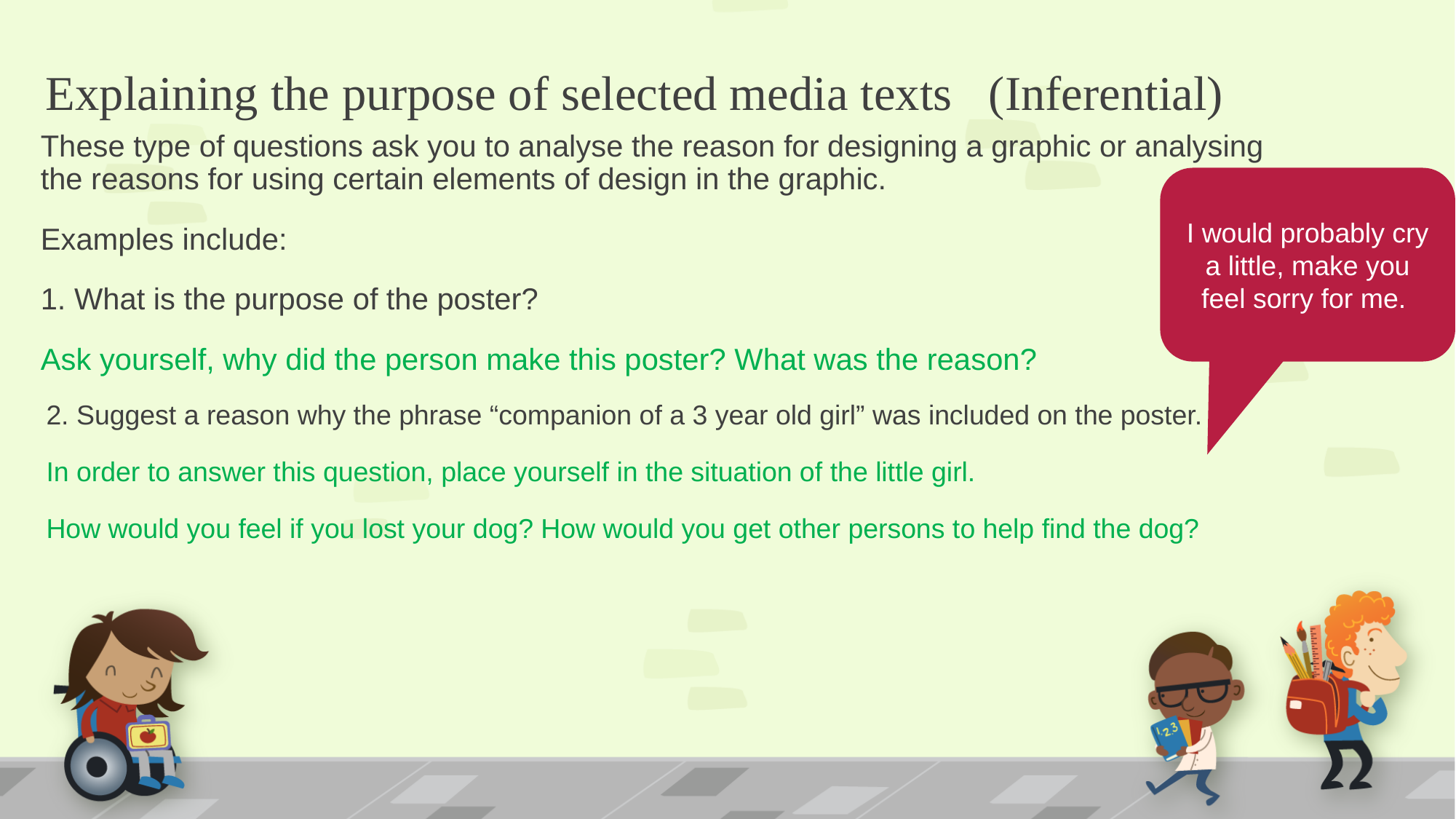

# Explaining the purpose of selected media texts   (Inferential)
These type of questions ask you to analyse the reason for designing a graphic or analysing  the reasons for using certain elements of design in the graphic.
Examples include:
1. What is the purpose of the poster?
Ask yourself, why did the person make this poster? What was the reason?
I would probably cry a little, make you feel sorry for me.
2. Suggest a reason why the phrase “companion of a 3 year old girl” was included on the poster.
In order to answer this question, place yourself in the situation of the little girl.
How would you feel if you lost your dog? How would you get other persons to help find the dog?